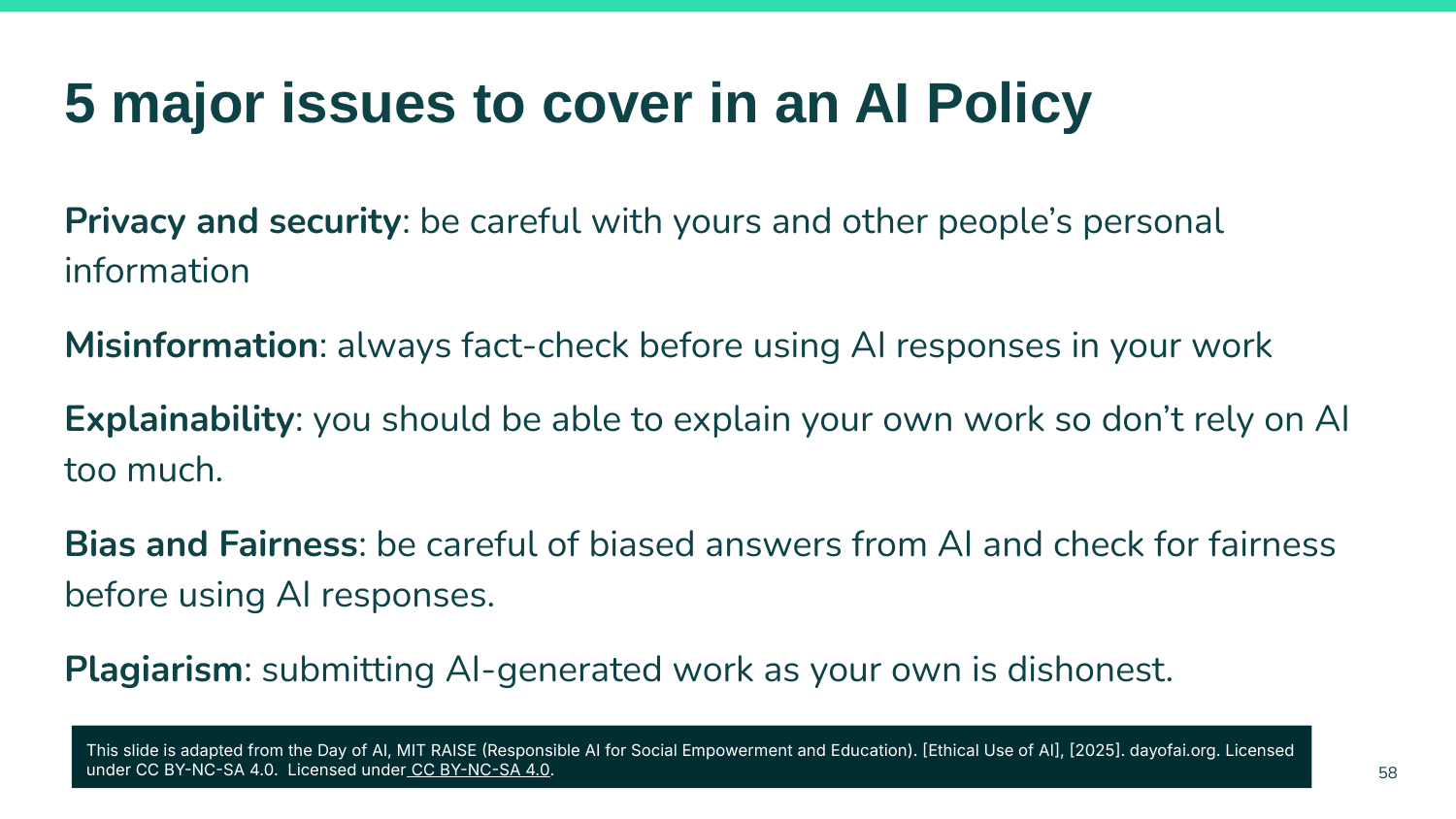

# 5 major issues to cover in an AI Policy

Privacy and security: be careful with yours and other people’s personal information
Misinformation: always fact-check before using AI responses in your work
Explainability: you should be able to explain your own work so don’t rely on AI too much.
Bias and Fairness: be careful of biased answers from AI and check for fairness before using AI responses.
Plagiarism: submitting AI-generated work as your own is dishonest.

This slide is adapted from the Day of AI, MIT RAISE (Responsible AI for Social Empowerment and Education). [Ethical Use of AI], [2025]. dayofai.org. Licensed under CC BY-NC-SA 4.0.  Licensed under CC BY-NC-SA 4.0.
58